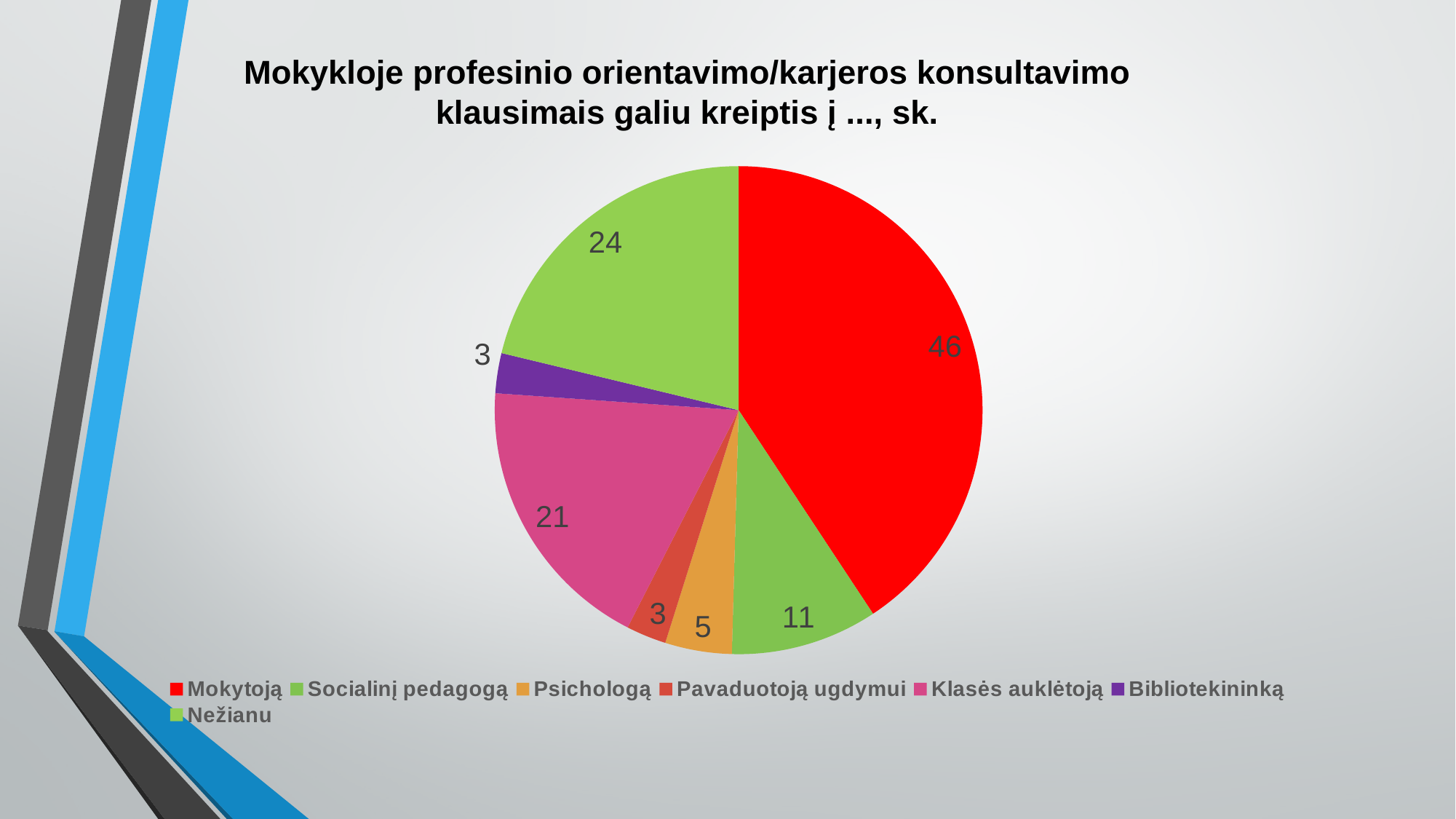

# Mokykloje profesinio orientavimo/karjeros konsultavimo klausimais galiu kreiptis į ..., sk.

### Chart

| Category | 1 seka |
|---|---|
| Mokytoją | 46.0 |
| Socialinį pedagogą | 11.0 |
| Psichologą | 5.0 |
| Pavaduotoją ugdymui | 3.0 |
| Klasės auklėtoją | 21.0 |
| Bibliotekininką | 3.0 |
| Nežianu | 24.0 |